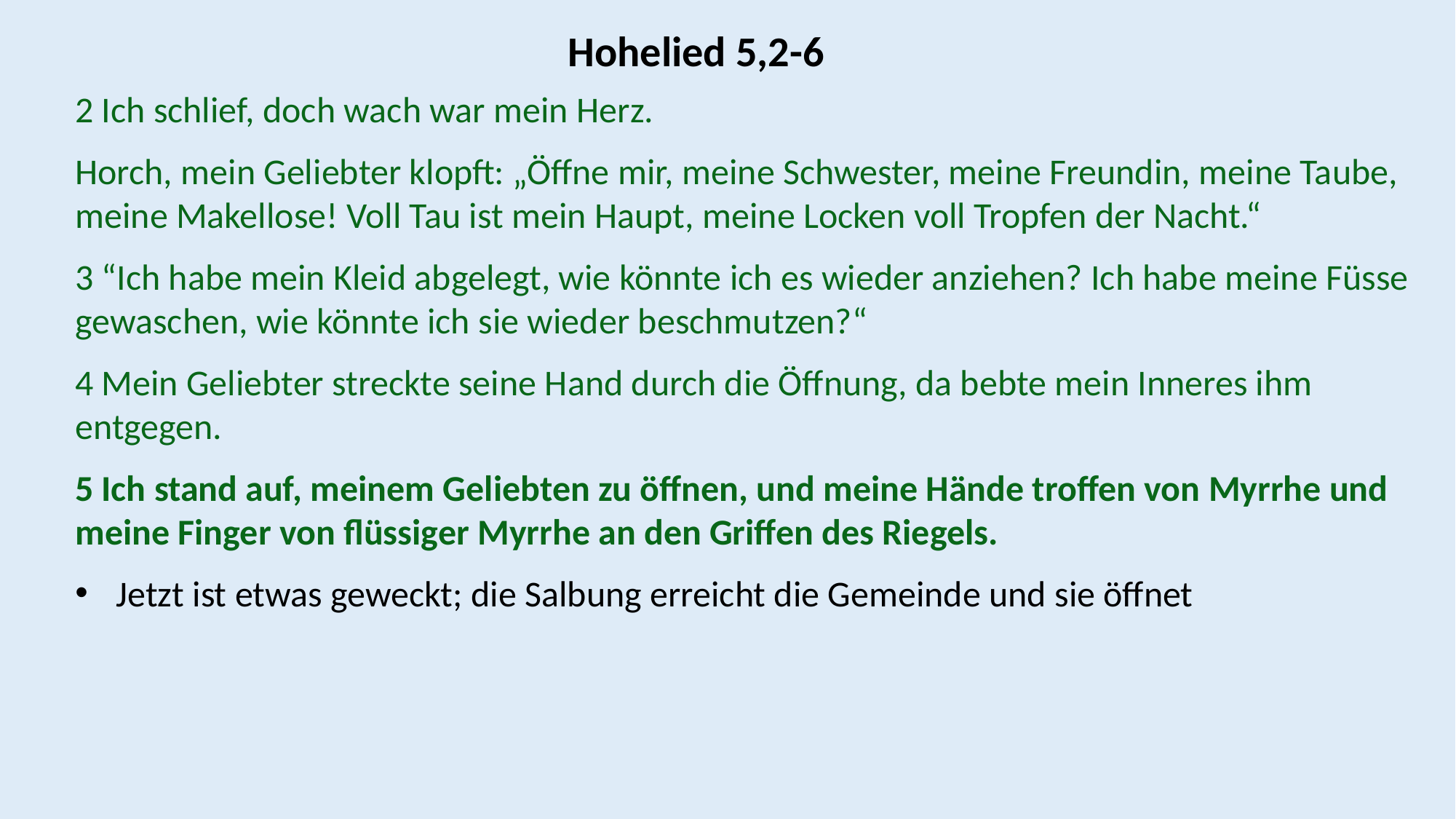

Hohelied 5,2-6
2 Ich schlief, doch wach war mein Herz.
Horch, mein Geliebter klopft: „Öffne mir, meine Schwester, meine Freundin, meine Taube, meine Makellose! Voll Tau ist mein Haupt, meine Locken voll Tropfen der Nacht.“
3 “Ich habe mein Kleid abgelegt, wie könnte ich es wieder anziehen? Ich habe meine Füsse gewaschen, wie könnte ich sie wieder beschmutzen?“
4 Mein Geliebter streckte seine Hand durch die Öffnung, da bebte mein Inneres ihm entgegen.
5 Ich stand auf, meinem Geliebten zu öffnen, und meine Hände troffen von Myrrhe und meine Finger von flüssiger Myrrhe an den Griffen des Riegels.
Jetzt ist etwas geweckt; die Salbung erreicht die Gemeinde und sie öffnet